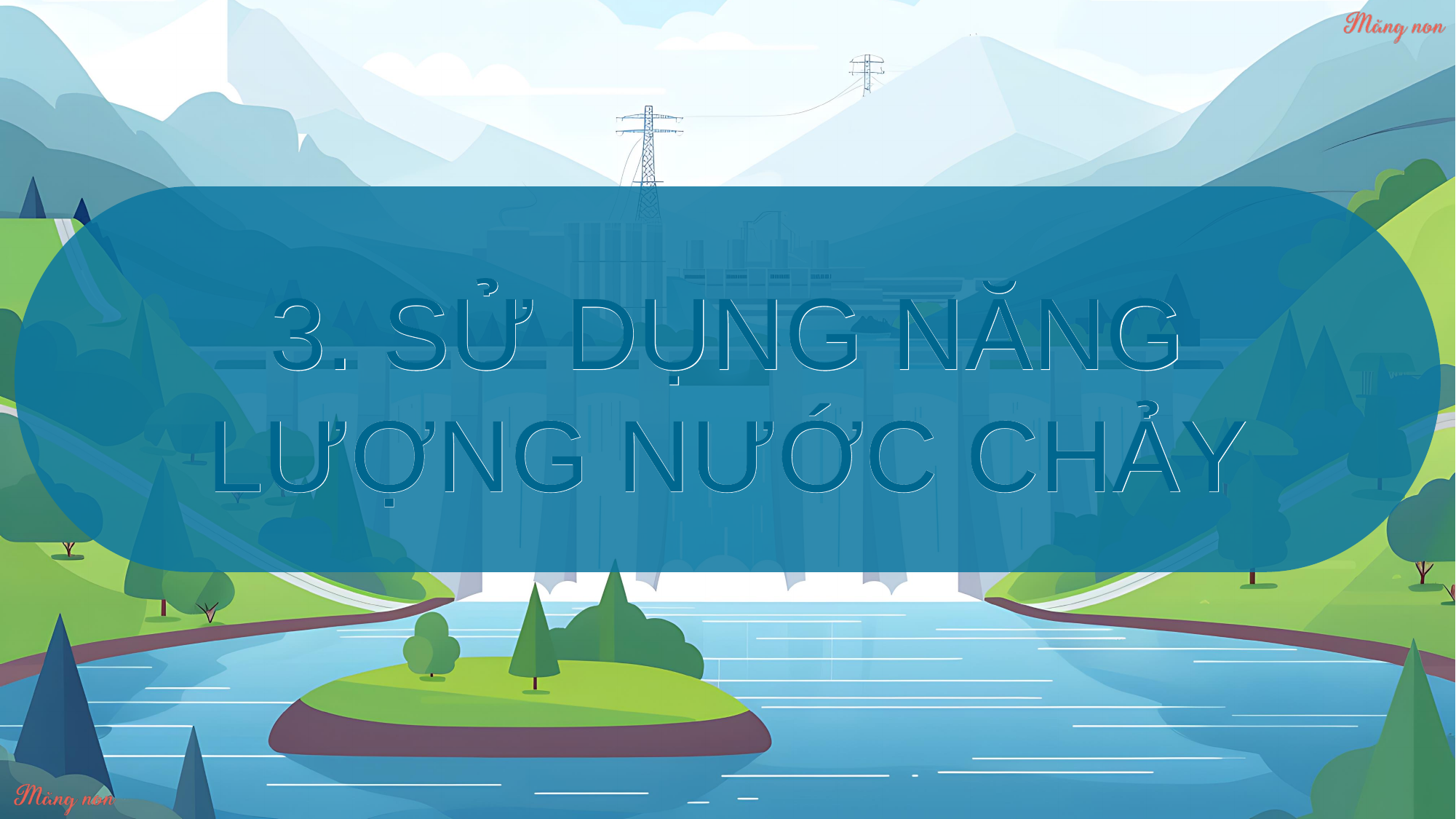

3. SỬ DỤNG NĂNG LƯỢNG NƯỚC CHẢY
3. SỬ DỤNG NĂNG LƯỢNG NƯỚC CHẢY